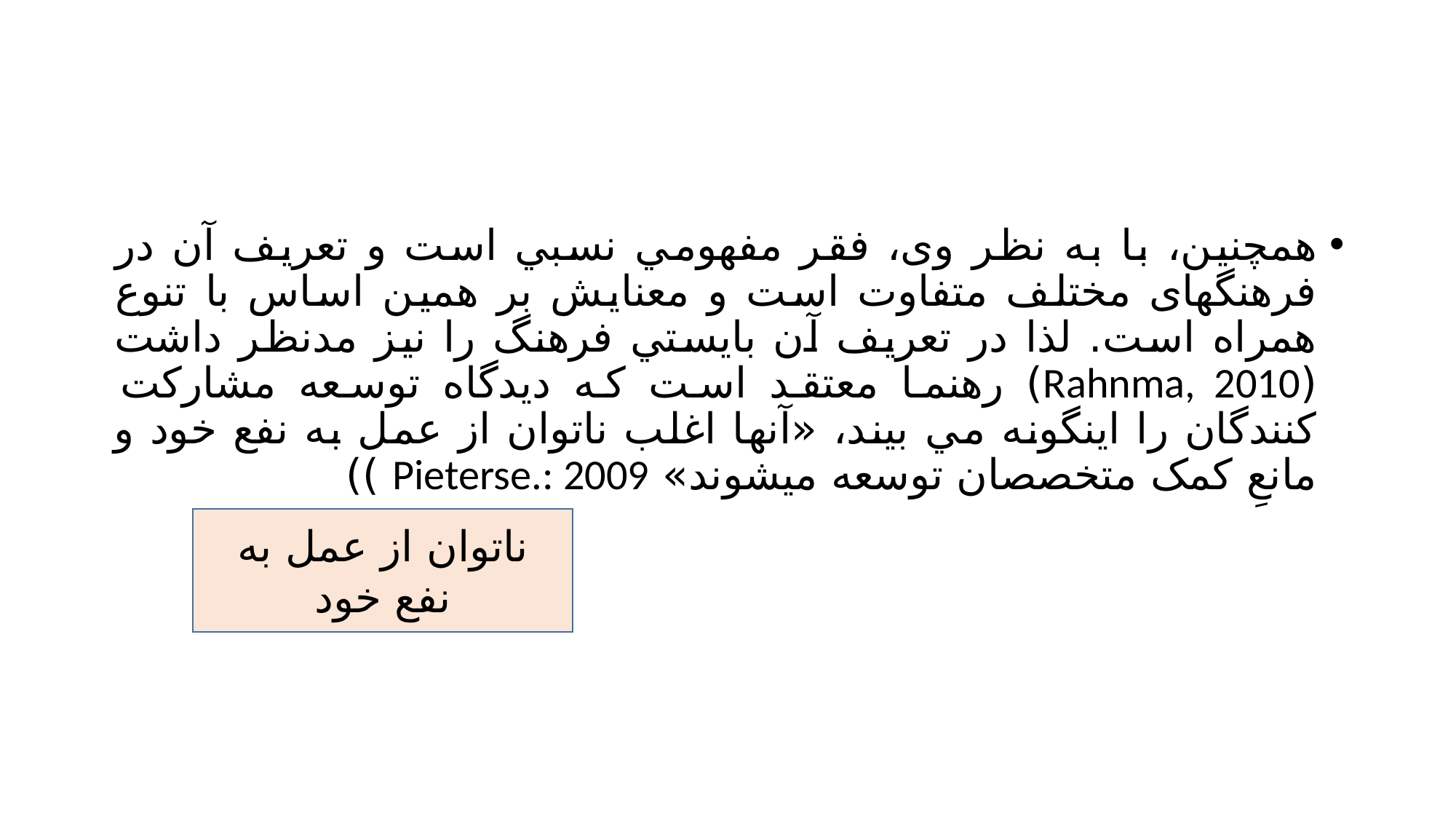

#
همچنين، با به نظر وی، فقر مفهومي نسبي است و تعریف آن در فرهنگهای مختلف متفاوت است و معنایش بر همين اساس با تنوع همراه است. لذا در تعریف آن بایستي فرهنگ را نيز مدنظر داشت (Rahnma, 2010) رهنما معتقد است که دیدگاه توسعه مشارکت کنندگان را اینگونه مي بيند، «آنها اغلب ناتوان از عمل به نفع خود و مانعِ کمک متخصصان توسعه ميشوند» Pieterse.: 2009 ))
ناتوان از عمل به نفع خود